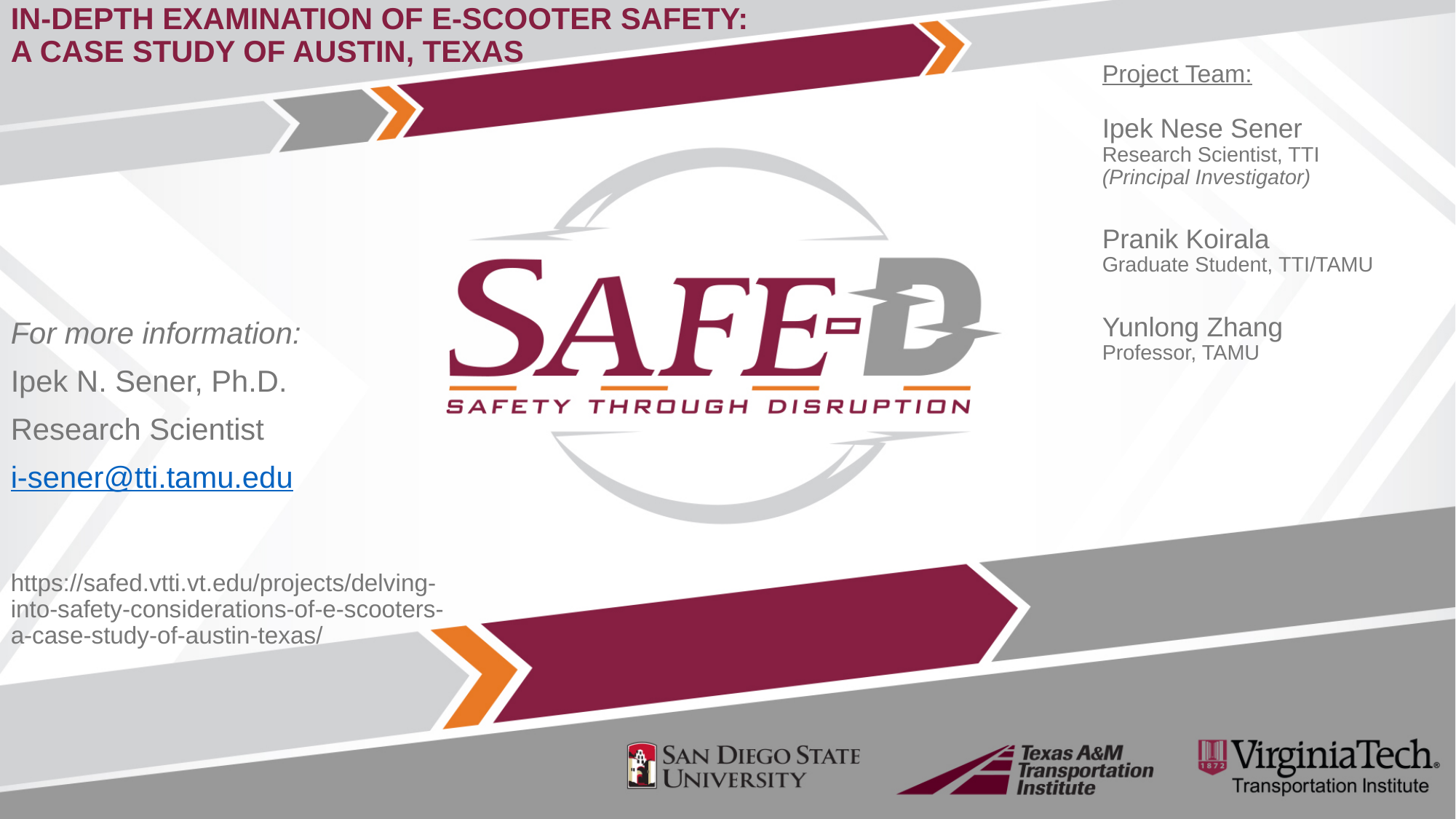

IN-DEPTH EXAMINATION OF E-SCOOTER SAFETY:
A CASE STUDY OF AUSTIN, TEXAS
Project Team:
Ipek Nese Sener
Research Scientist, TTI
(Principal Investigator)

Pranik Koirala
Graduate Student, TTI/TAMU

Yunlong Zhang
Professor, TAMU
For more information:
Ipek N. Sener, Ph.D.
Research Scientist
i-sener@tti.tamu.edu

https://safed.vtti.vt.edu/projects/delving-into-safety-considerations-of-e-scooters-a-case-study-of-austin-texas/